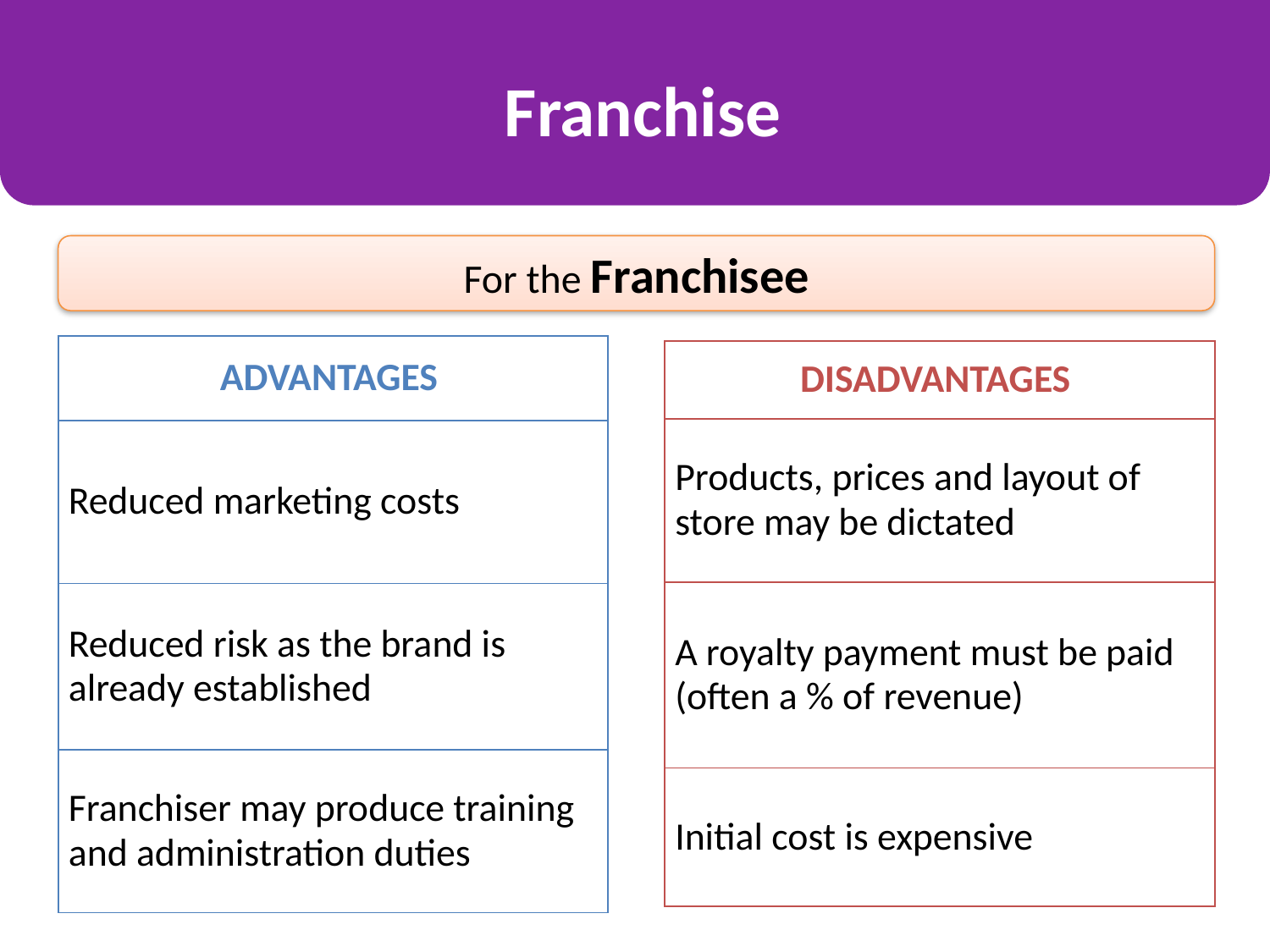

Franchise
For the Franchisee
| ADVANTAGES |
| --- |
| Reduced marketing costs |
| Reduced risk as the brand is already established |
| Franchiser may produce training and administration duties |
| DISADVANTAGES |
| --- |
| Products, prices and layout of store may be dictated |
| A royalty payment must be paid (often a % of revenue) |
| Initial cost is expensive |